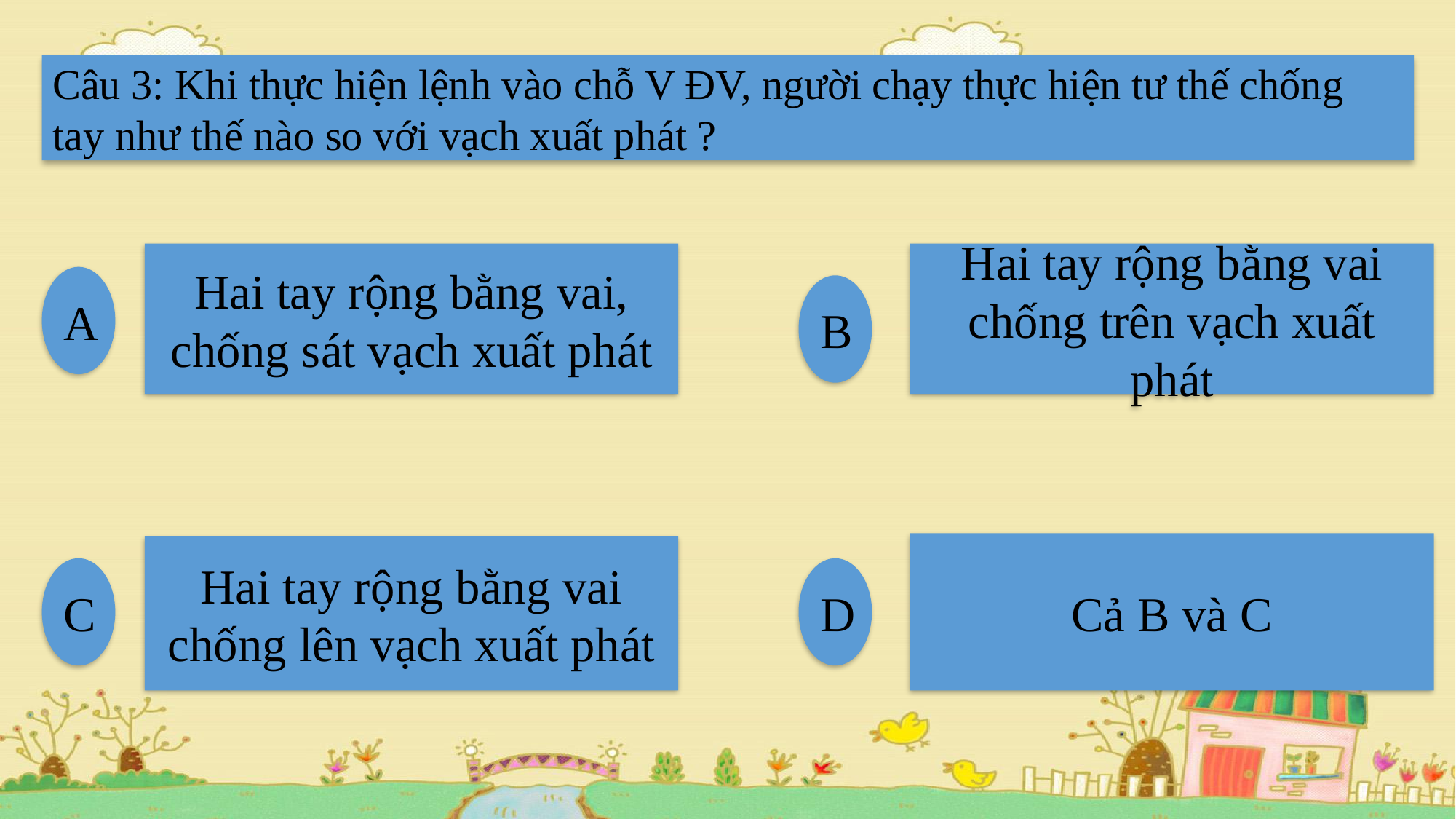

Câu 3: Khi thực hiện lệnh vào chỗ V ĐV, người chạy thực hiện tư thế chống tay như thế nào so với vạch xuất phát ?
Hai tay rộng bằng vai, chống sát vạch xuất phát
Hai tay rộng bằng vai chống trên vạch xuất phát
A
B
Cả B và C
Hai tay rộng bằng vai chống lên vạch xuất phát
C
D